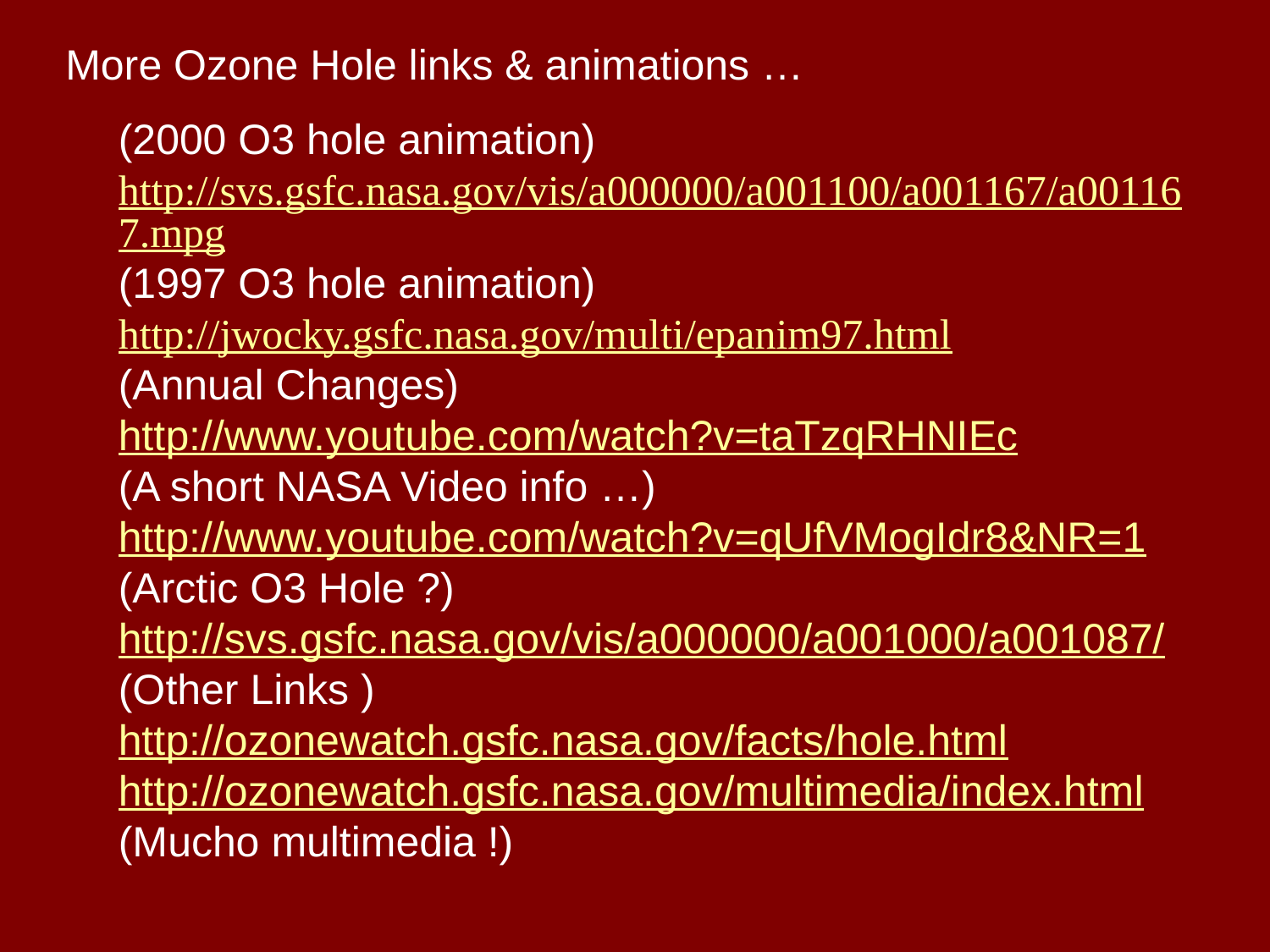

More Ozone Hole links & animations …
(2000 O3 hole animation)
http://svs.gsfc.nasa.gov/vis/a000000/a001100/a001167/a001167.mpg
(1997 O3 hole animation)
http://jwocky.gsfc.nasa.gov/multi/epanim97.html
(Annual Changes) http://www.youtube.com/watch?v=taTzqRHNIEc
(A short NASA Video info …)
http://www.youtube.com/watch?v=qUfVMogIdr8&NR=1
(Arctic O3 Hole ?) http://svs.gsfc.nasa.gov/vis/a000000/a001000/a001087/
(Other Links )
http://ozonewatch.gsfc.nasa.gov/facts/hole.html
http://ozonewatch.gsfc.nasa.gov/multimedia/index.html  (Mucho multimedia !)